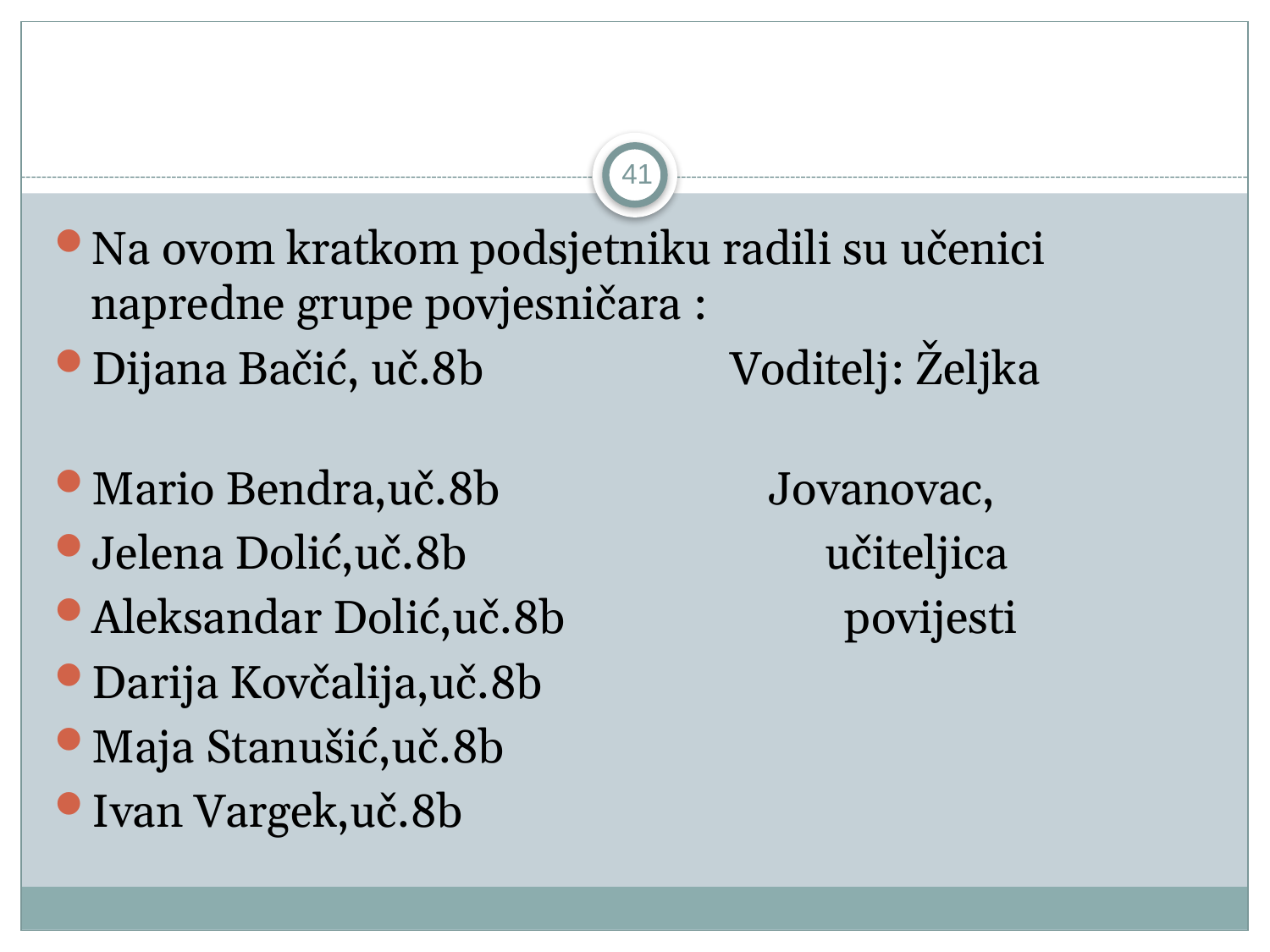

41
Na ovom kratkom podsjetniku radili su učenici napredne grupe povjesničara :
Dijana Bačić, uč.8b                      Voditelj: Željka
Mario Bendra,uč.8b                        Jovanovac,
Jelena Dolić,uč.8b                                učiteljica
Aleksandar Dolić,uč.8b                         povijesti
Darija Kovčalija,uč.8b
Maja Stanušić,uč.8b
Ivan Vargek,uč.8b